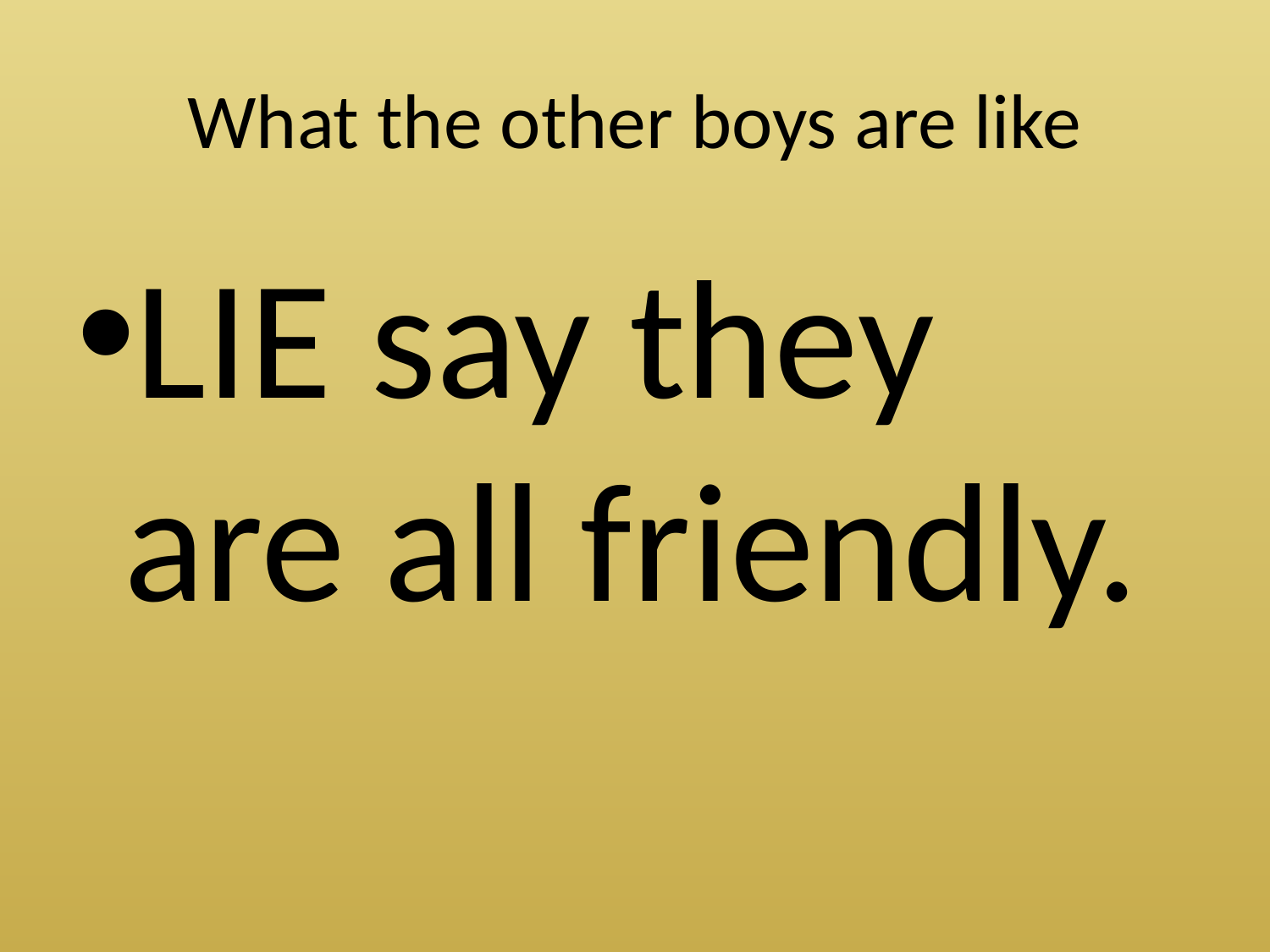

# What the other boys are like
LIE say they are all friendly.